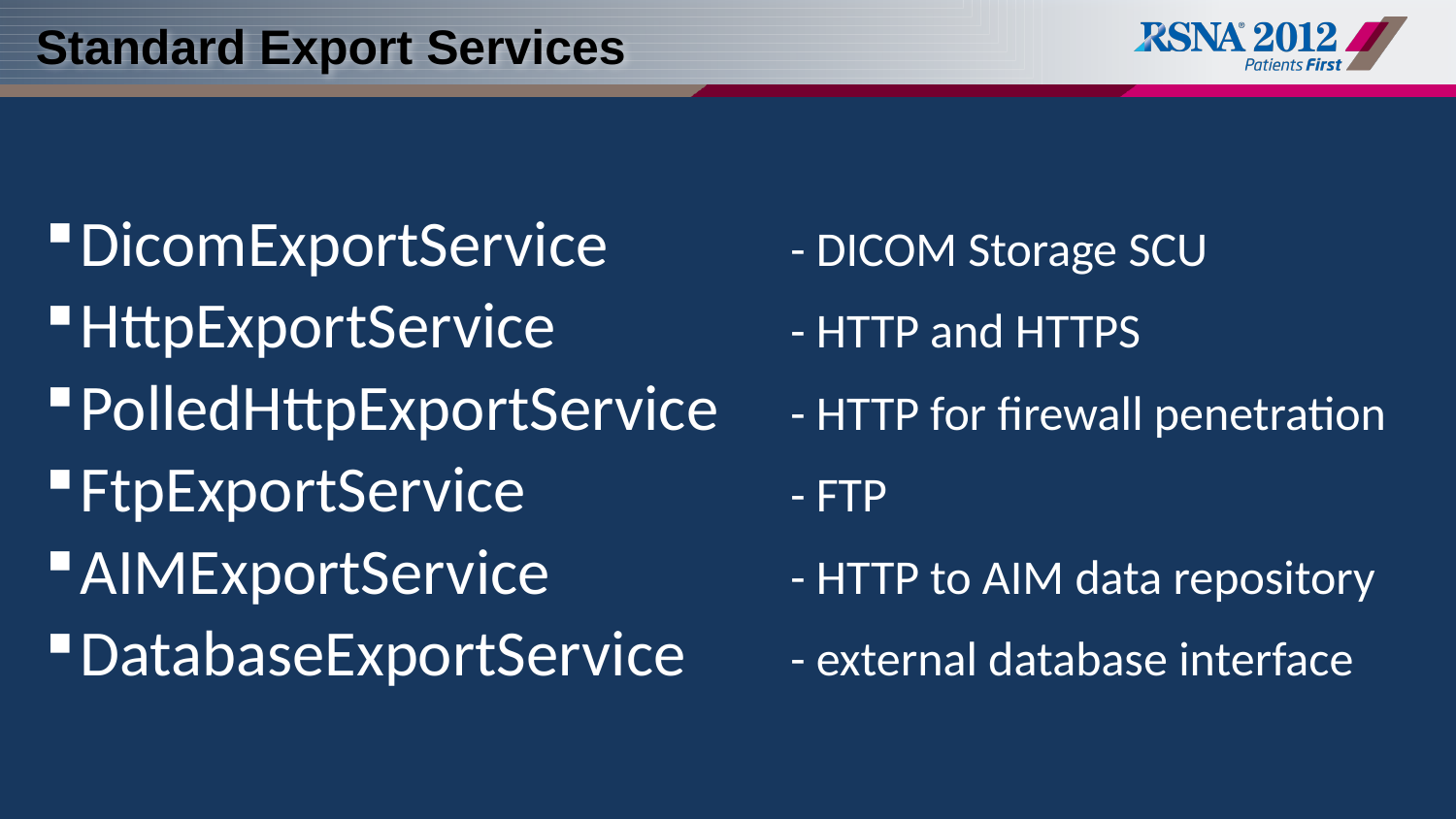

# Standard Export Services
DicomExportService	- DICOM Storage SCU
HttpExportService	- HTTP and HTTPS
PolledHttpExportService 	- HTTP for firewall penetration
FtpExportService	- FTP
AIMExportService	- HTTP to AIM data repository
DatabaseExportService 	- external database interface